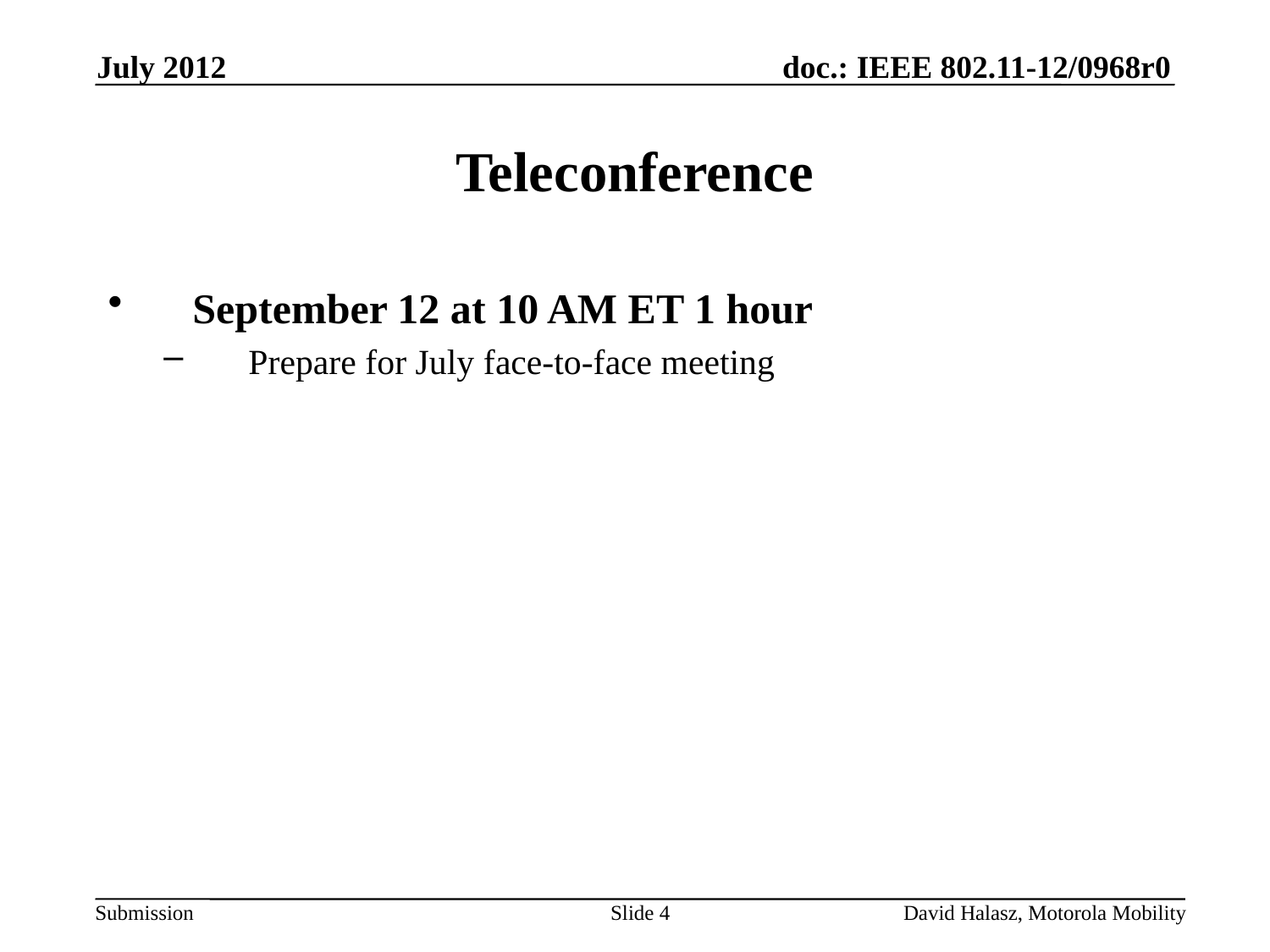

July 2012
# Teleconference
September 12 at 10 AM ET 1 hour
Prepare for July face-to-face meeting

Slide 4
David Halasz, Motorola Mobility